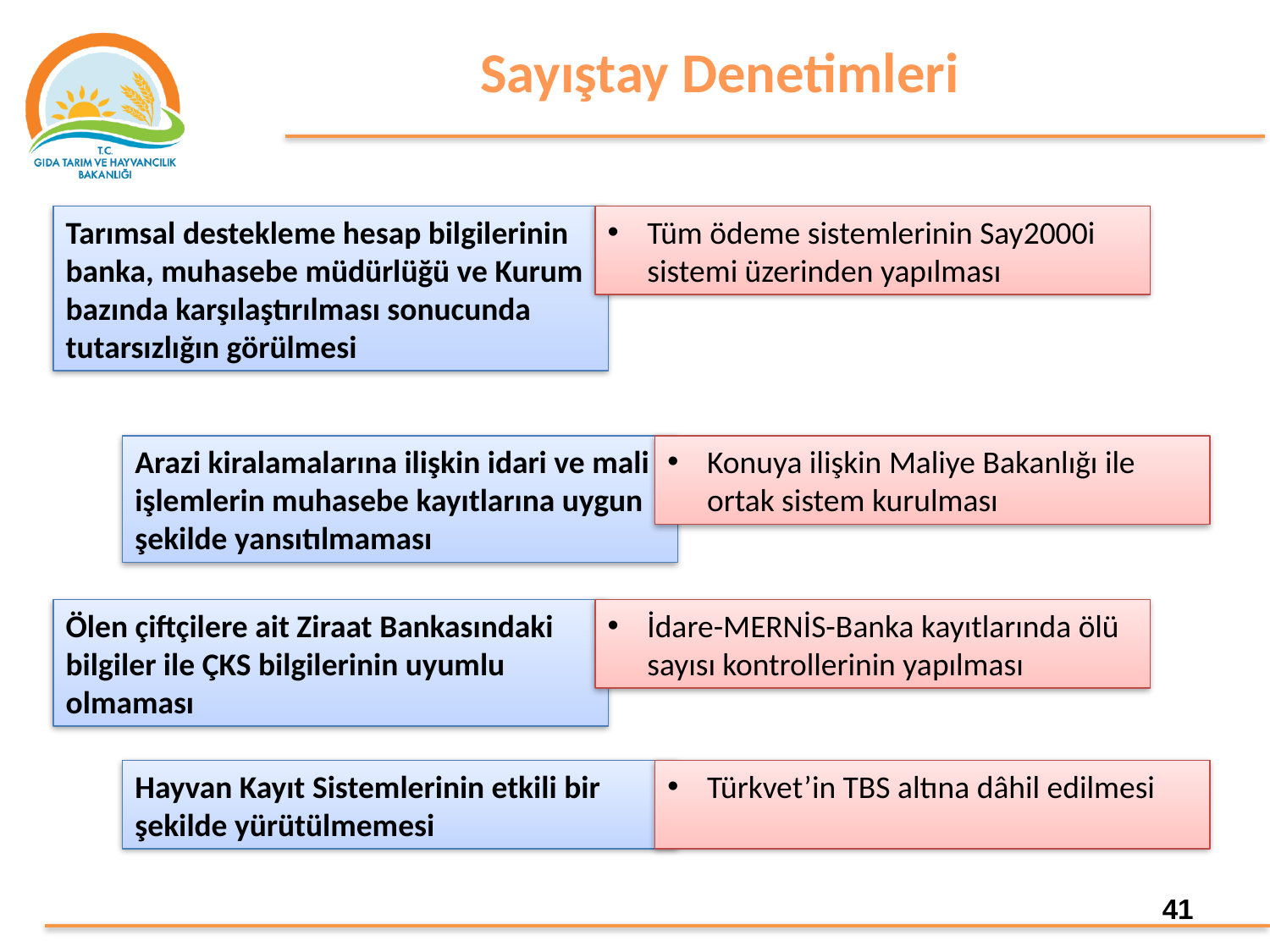

Sayıştay Denetimleri
Tarımsal destekleme hesap bilgilerinin banka, muhasebe müdürlüğü ve Kurum bazında karşılaştırılması sonucunda tutarsızlığın görülmesi
Tüm ödeme sistemlerinin Say2000i sistemi üzerinden yapılması
Arazi kiralamalarına ilişkin idari ve mali işlemlerin muhasebe kayıtlarına uygun şekilde yansıtılmaması
Konuya ilişkin Maliye Bakanlığı ile ortak sistem kurulması
İdare-MERNİS-Banka kayıtlarında ölü sayısı kontrollerinin yapılması
Ölen çiftçilere ait Ziraat Bankasındaki bilgiler ile ÇKS bilgilerinin uyumlu olmaması
Hayvan Kayıt Sistemlerinin etkili bir şekilde yürütülmemesi
Türkvet’in TBS altına dâhil edilmesi

41